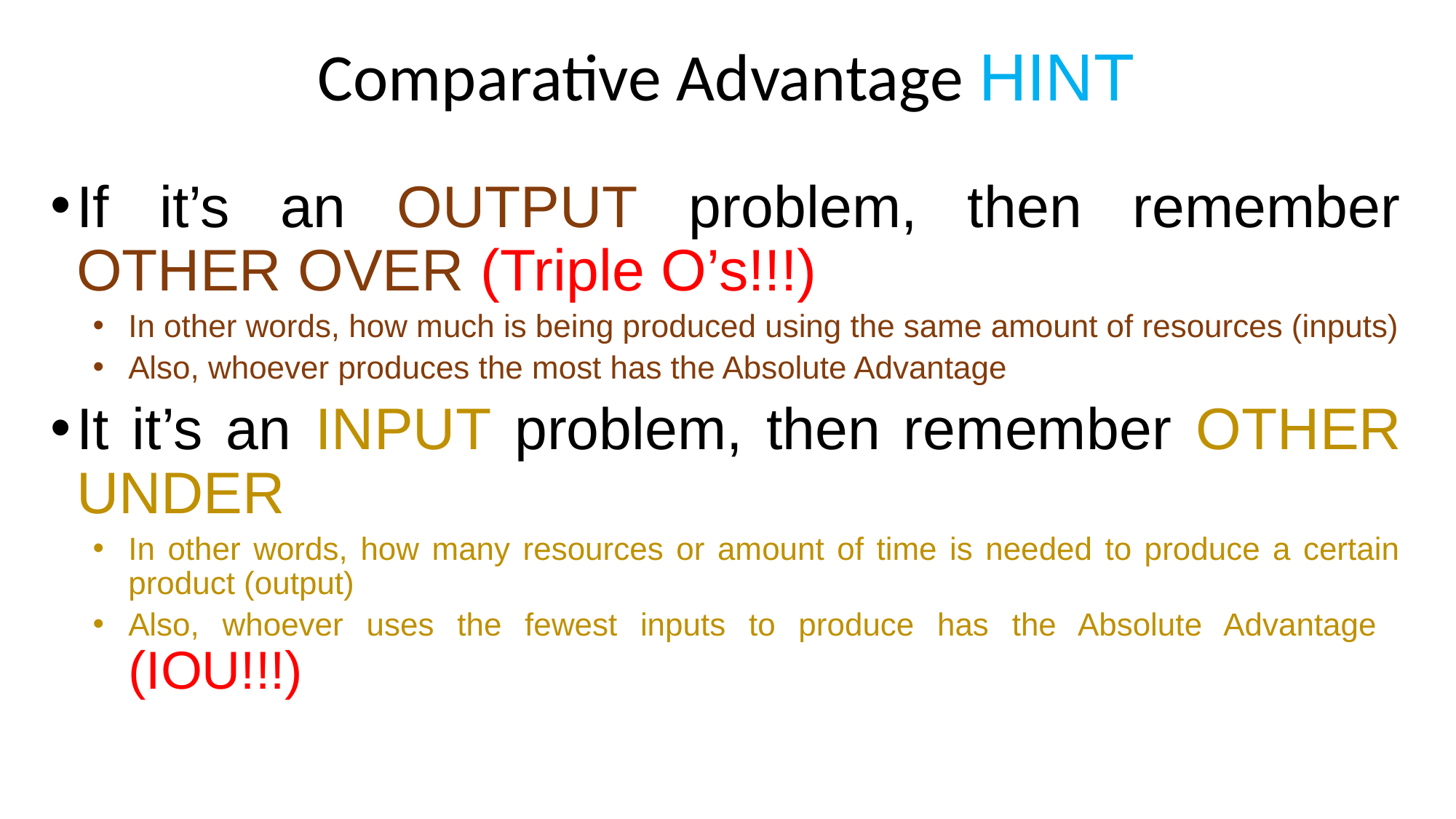

# Comparative Advantage HINT
If it’s an OUTPUT problem, then remember OTHER OVER (Triple O’s!!!)
In other words, how much is being produced using the same amount of resources (inputs)
Also, whoever produces the most has the Absolute Advantage
It it’s an INPUT problem, then remember OTHER UNDER
In other words, how many resources or amount of time is needed to produce a certain product (output)
Also, whoever uses the fewest inputs to produce has the Absolute Advantage  (IOU!!!)